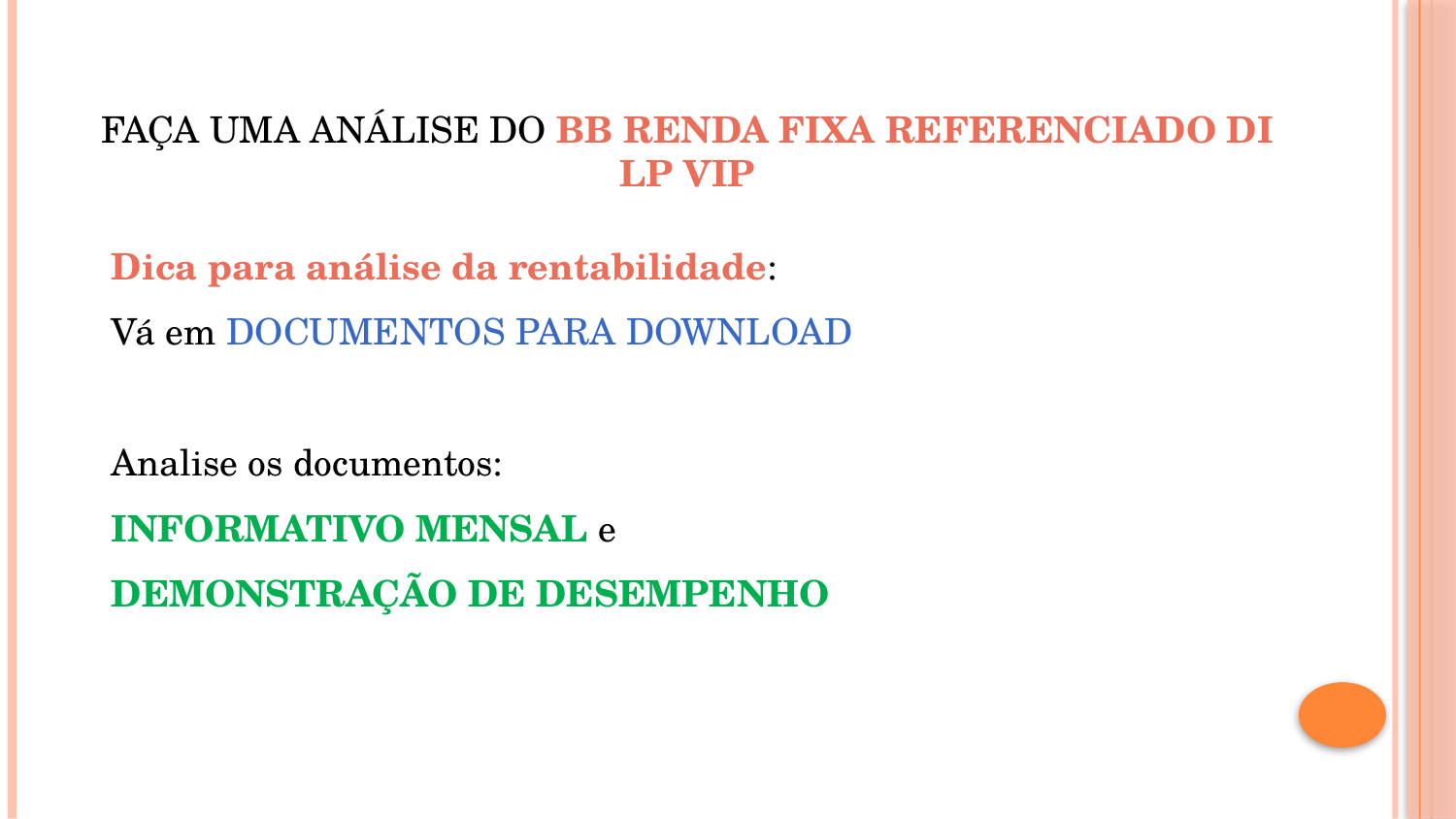

FAÇA UMA ANÁLISE DO BB RENDA FIXA REFERENCIADO DI LP VIP
Dica para análise da rentabilidade:
Vá em DOCUMENTOS PARA DOWNLOAD

Analise os documentos:
INFORMATIVO MENSAL e
DEMONSTRAÇÃO DE DESEMPENHO